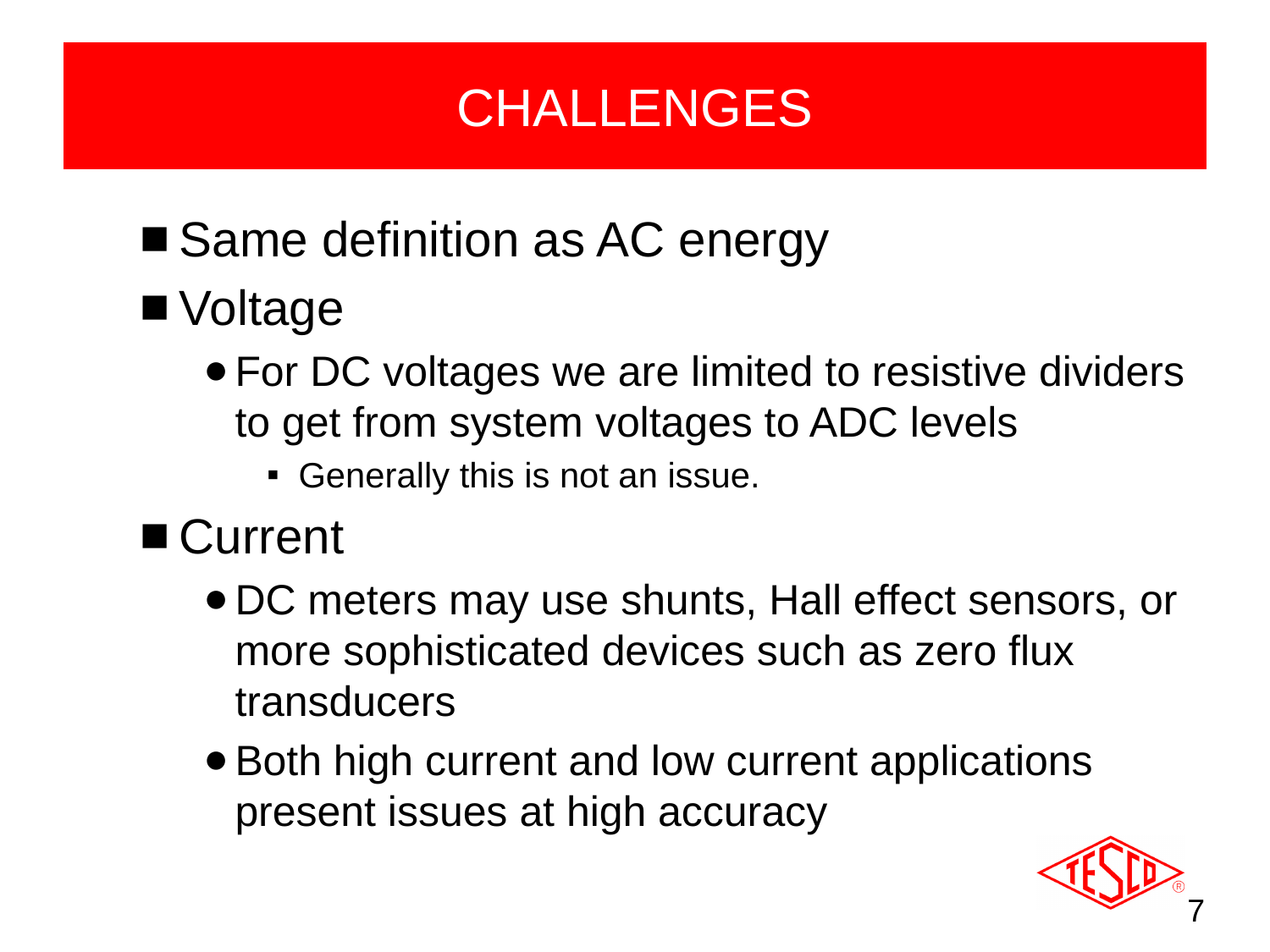

# CHALLENGES
Same definition as AC energy
Voltage
For DC voltages we are limited to resistive dividers to get from system voltages to ADC levels
Generally this is not an issue.
Current
DC meters may use shunts, Hall effect sensors, or more sophisticated devices such as zero flux transducers
Both high current and low current applications present issues at high accuracy